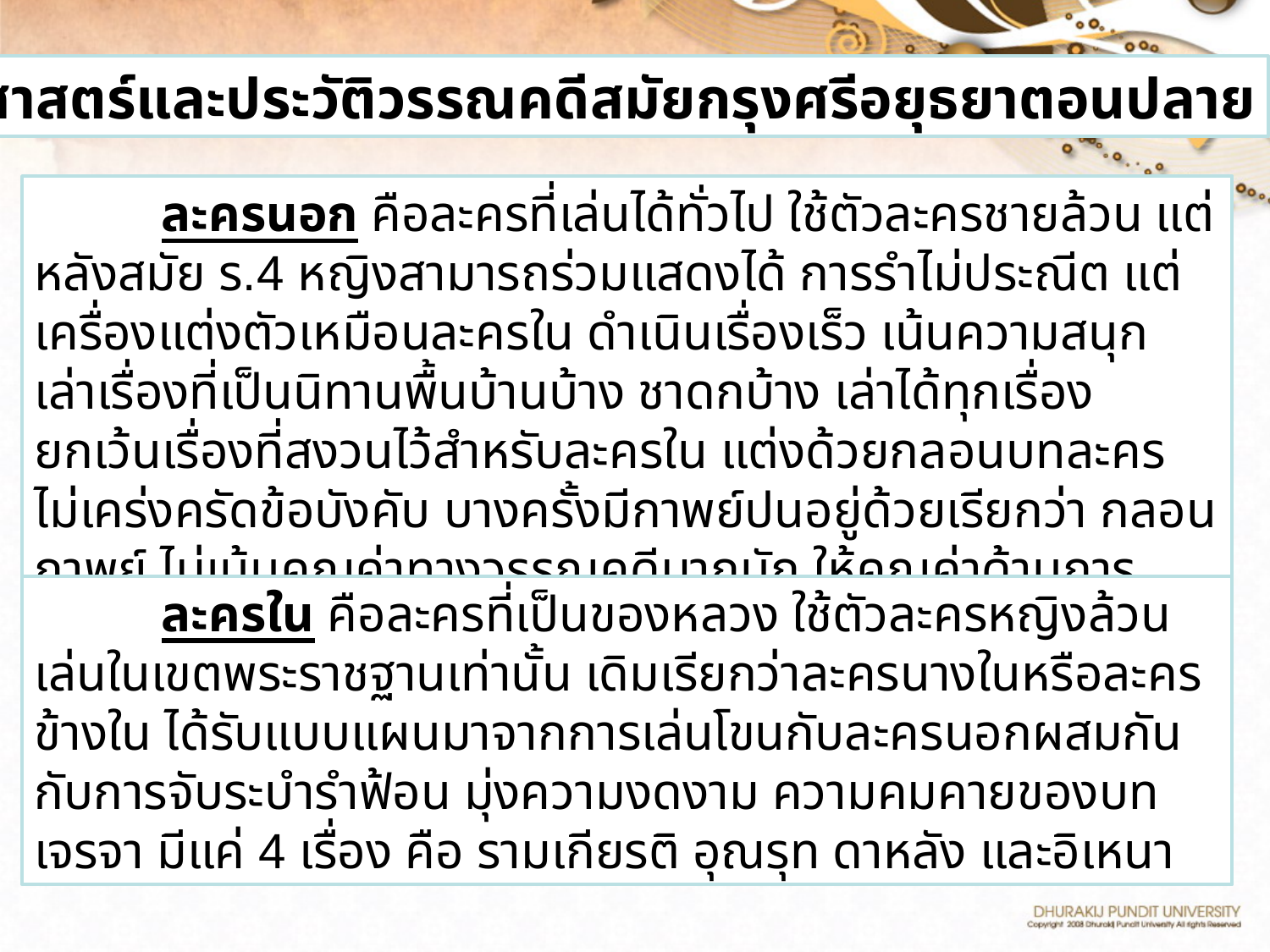

ประวัติศาสตร์และประวัติวรรณคดีสมัยกรุงศรีอยุธยาตอนปลาย
	ละครนอก คือละครที่เล่นได้ทั่วไป ใช้ตัวละครชายล้วน แต่หลังสมัย ร.4 หญิงสามารถร่วมแสดงได้ การรำไม่ประณีต แต่เครื่องแต่งตัวเหมือนละครใน ดำเนินเรื่องเร็ว เน้นความสนุก เล่าเรื่องที่เป็นนิทานพื้นบ้านบ้าง ชาดกบ้าง เล่าได้ทุกเรื่องยกเว้นเรื่องที่สงวนไว้สำหรับละครใน แต่งด้วยกลอนบทละคร ไม่เคร่งครัดข้อบังคับ บางครั้งมีกาพย์ปนอยู่ด้วยเรียกว่า กลอนกาพย์ ไม่เน้นคุณค่าทางวรรณคดีมากนัก ให้คุณค่าด้านการละครมากกว่าทางด้านอักษรศาสตร์ เกิดสำนวนเช่น ดอกพิกุลจะร่วงจากปากจากเรื่องพิกุลทอง
	ละครใน คือละครที่เป็นของหลวง ใช้ตัวละครหญิงล้วนเล่นในเขตพระราชฐานเท่านั้น เดิมเรียกว่าละครนางในหรือละครข้างใน ได้รับแบบแผนมาจากการเล่นโขนกับละครนอกผสมกันกับการจับระบำรำฟ้อน มุ่งความงดงาม ความคมคายของบทเจรจา มีแค่ 4 เรื่อง คือ รามเกียรติ อุณรุท ดาหลัง และอิเหนา